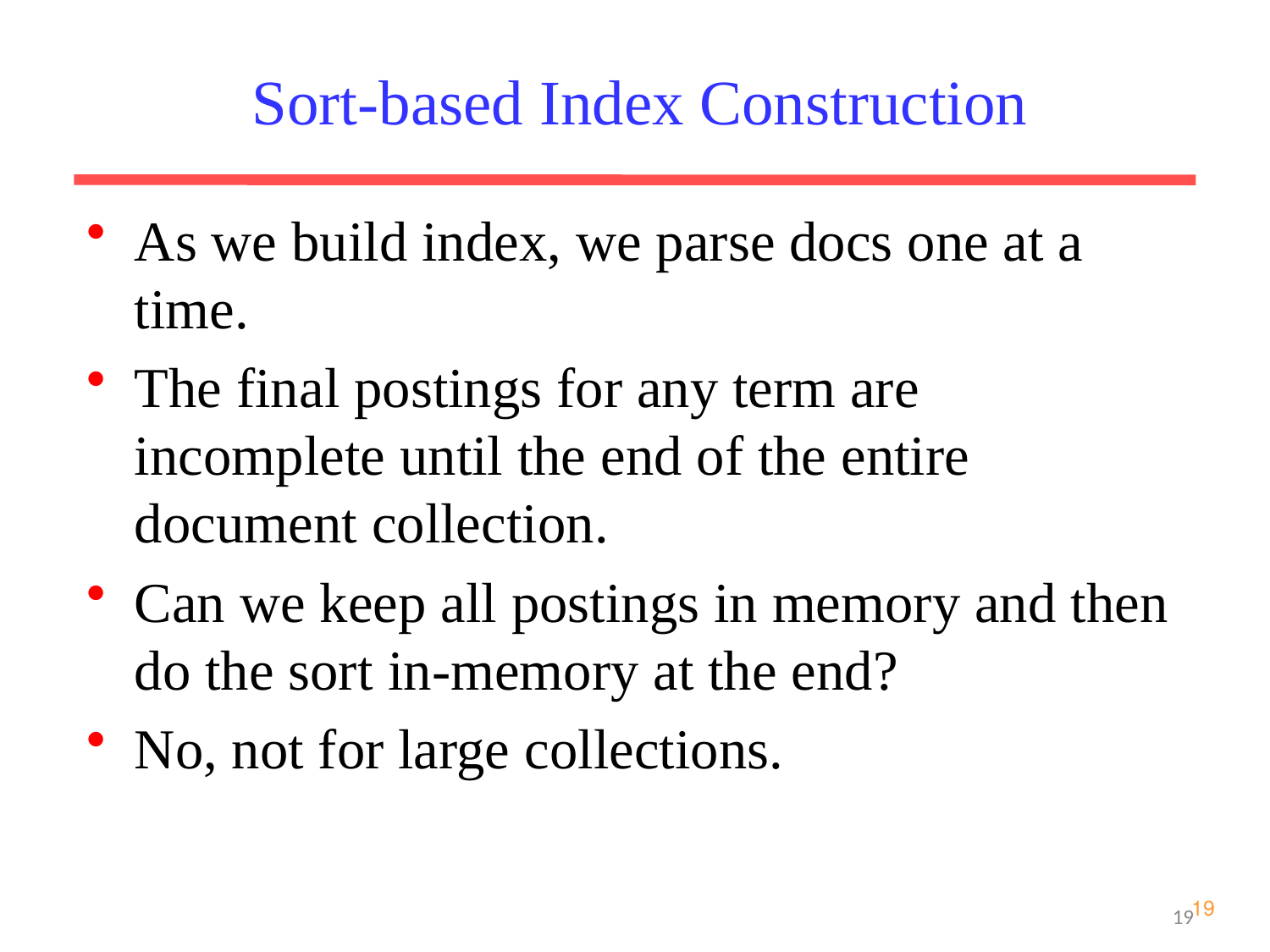

Sort-based Index Construction
As we build index, we parse docs one at a time.
The final postings for any term are incomplete until the end of the entire document collection.
Can we keep all postings in memory and then do the sort in-memory at the end?
No, not for large collections.
19
19